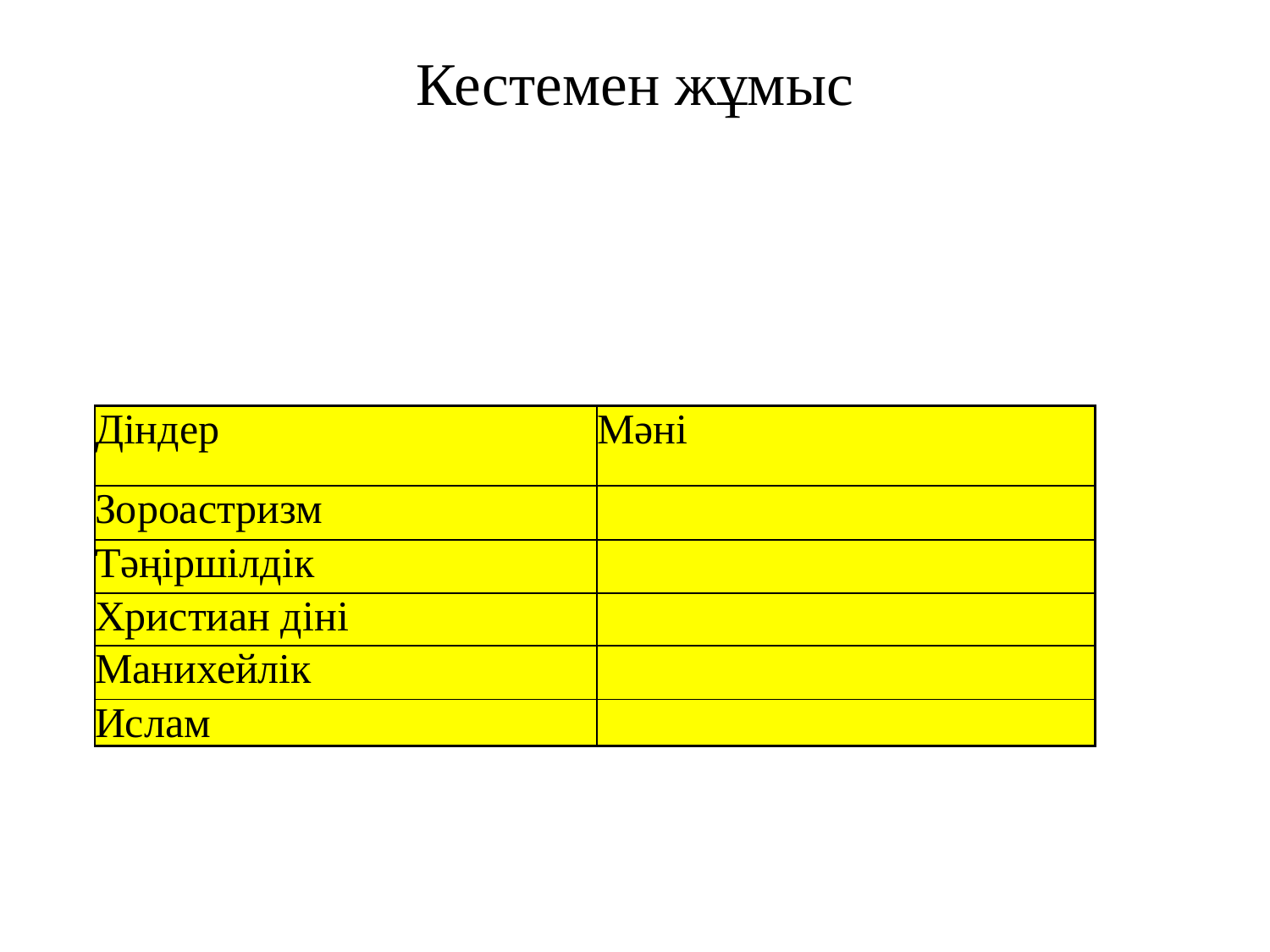

# Кестемен жұмыс
| Діндер | Мәні |
| --- | --- |
| Зороастризм |  |
| Тәңіршілдік |  |
| Христиан діні |  |
| Манихейлік |  |
| Ислам |  |